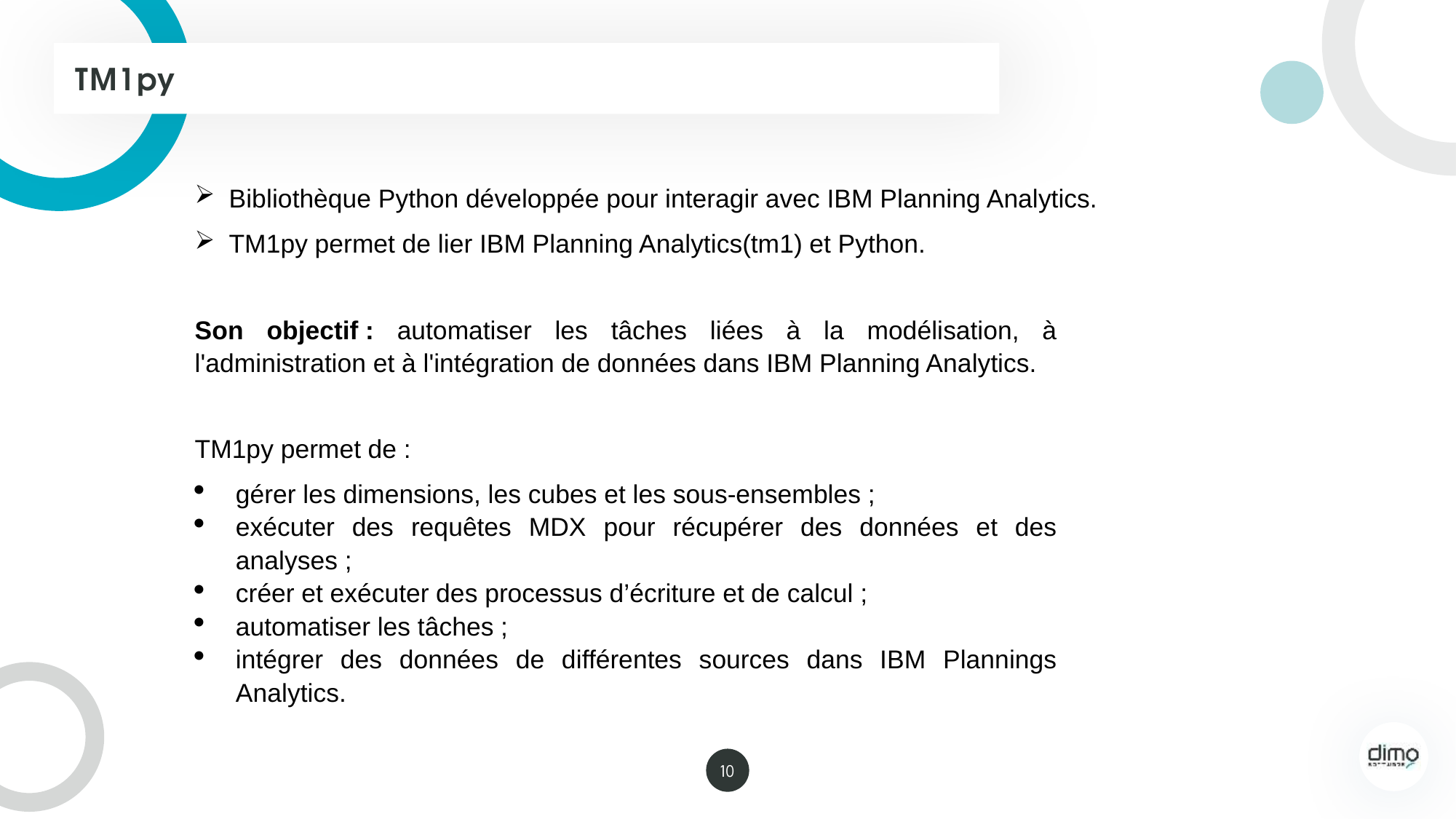

TM1py
Bibliothèque Python développée pour interagir avec IBM Planning Analytics.
TM1py permet de lier IBM Planning Analytics(tm1) et Python.
Son objectif : automatiser les tâches liées à la modélisation, à l'administration et à l'intégration de données dans IBM Planning Analytics.
TM1py permet de :
gérer les dimensions, les cubes et les sous-ensembles ;
exécuter des requêtes MDX pour récupérer des données et des analyses ;
créer et exécuter des processus d’écriture et de calcul ;
automatiser les tâches ;
intégrer des données de différentes sources dans IBM Plannings Analytics.